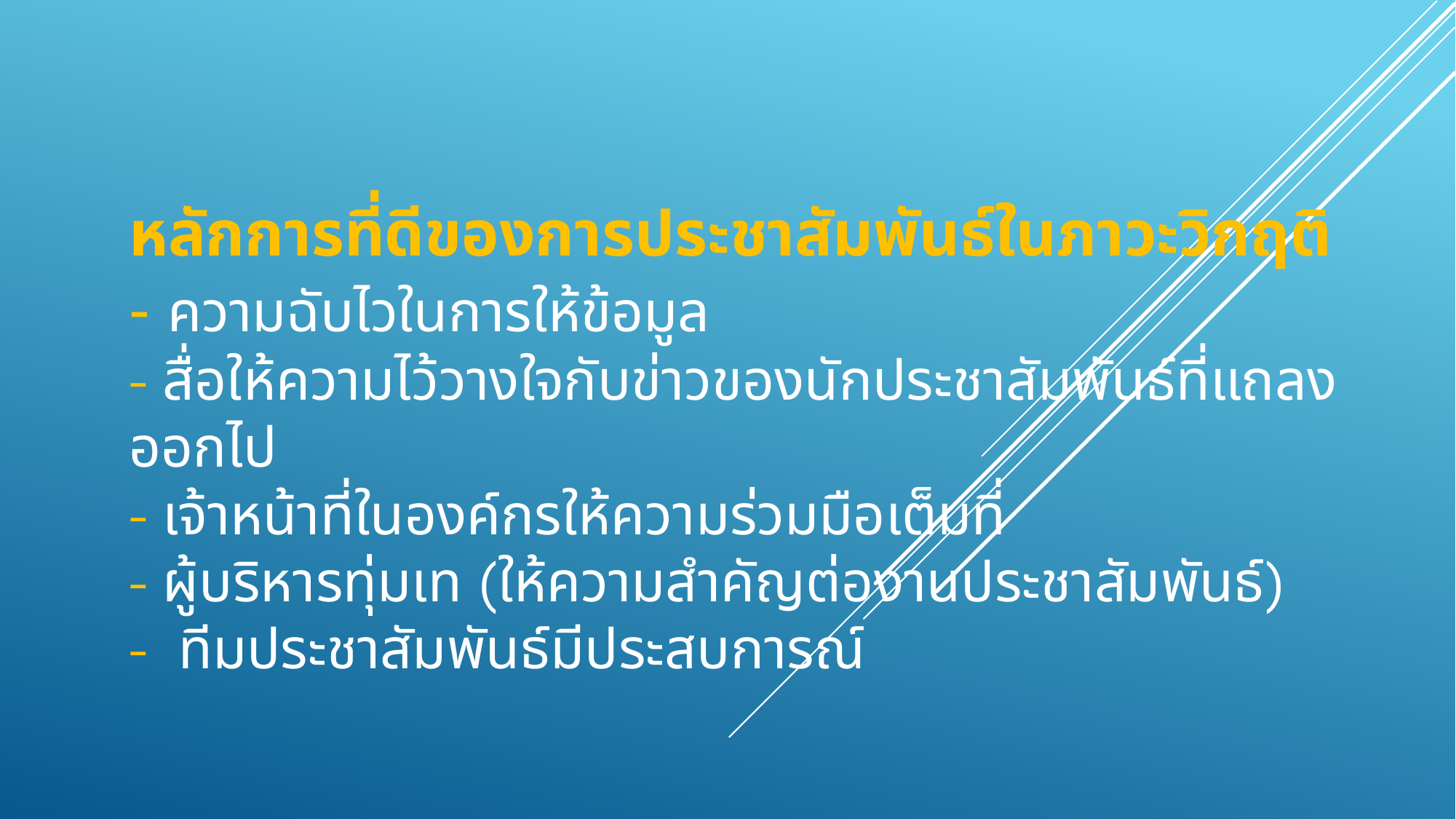

# หลักการที่ดีของการประชาสัมพันธ์ในภาวะวิกฤติ - ความฉับไวในการให้ข้อมูล - สื่อให้ความไว้วางใจกับข่าวของนักประชาสัมพันธ์ที่แถลงออกไป - เจ้าหน้าที่ในองค์กรให้ความร่วมมือเต็มที่ - ผู้บริหารทุ่มเท (ให้ความสำคัญต่องานประชาสัมพันธ์) -  ทีมประชาสัมพันธ์มีประสบการณ์